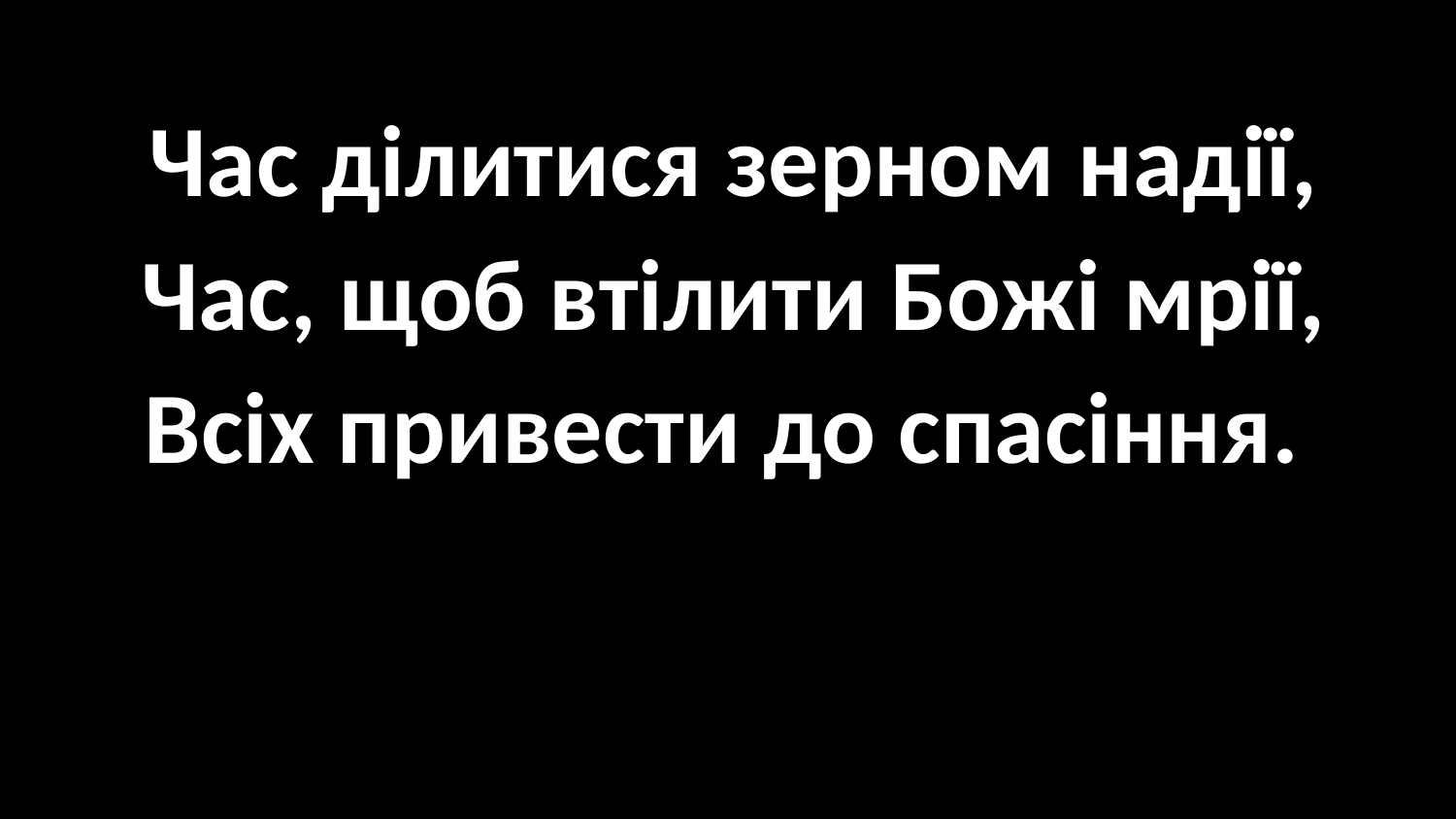

#
Час ділитися зерном надії,
Час, щоб втілити Божі мрії,
Всіх привести до спасіння.